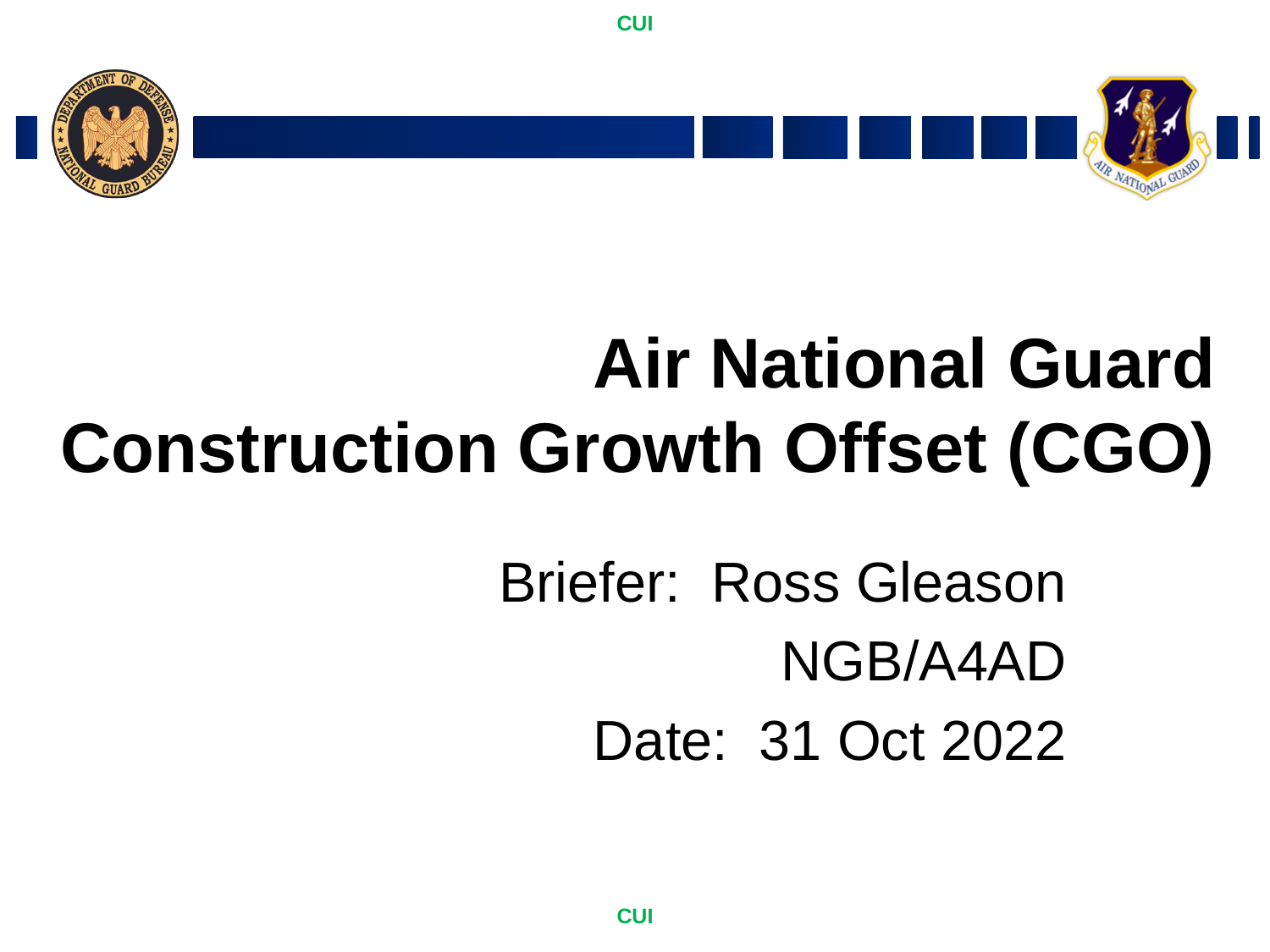

# Air National Guard Construction Growth Offset (CGO)
Briefer:  Ross Gleason
NGB/A4AD
Date:  31 Oct 2022